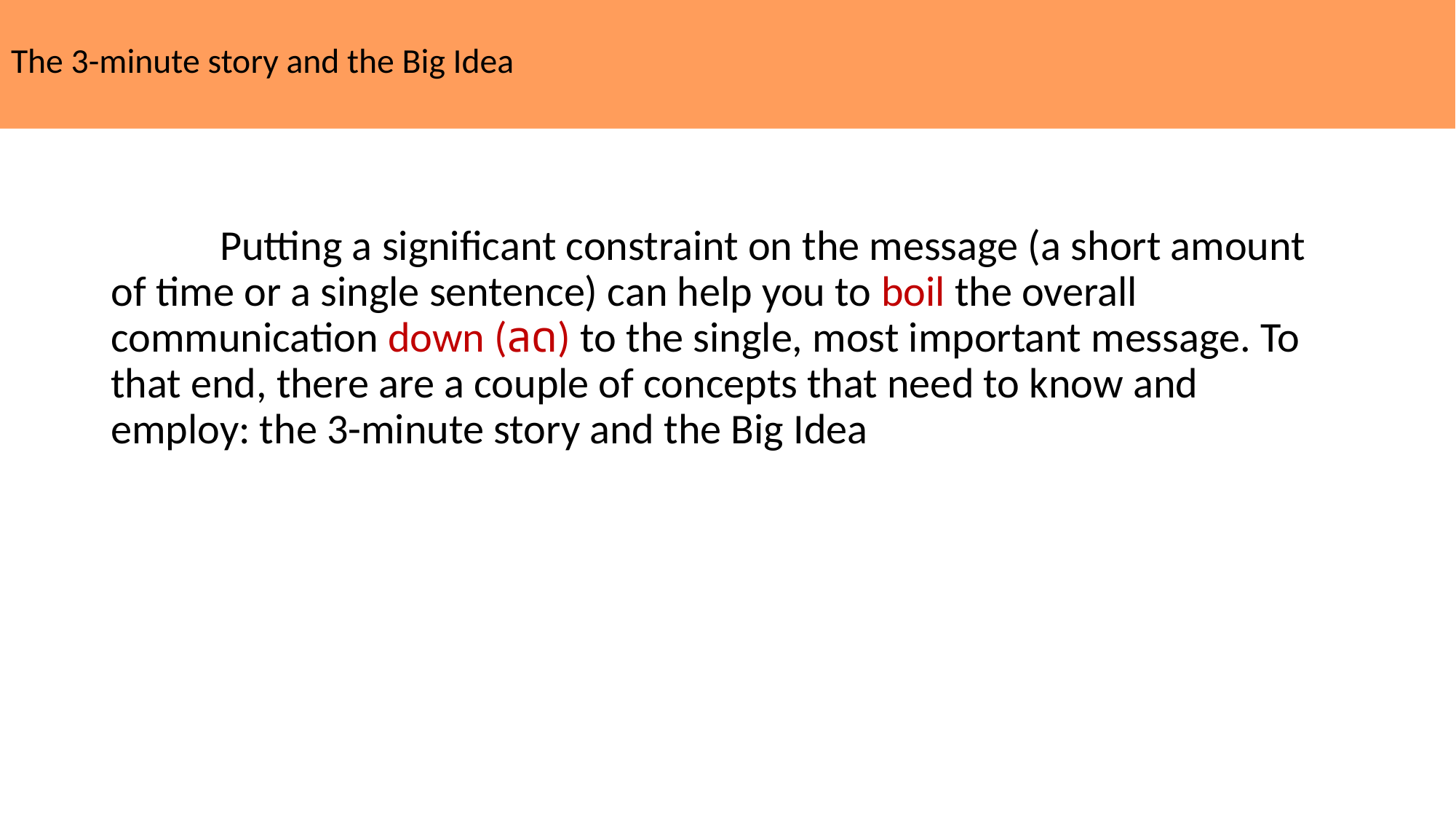

# The 3-minute story and the Big Idea
	Putting a significant constraint on the message (a short amount of time or a single sentence) can help you to boil the overall communication down (ลด) to the single, most important message. To that end, there are a couple of concepts that need to know and employ: the 3-minute story and the Big Idea